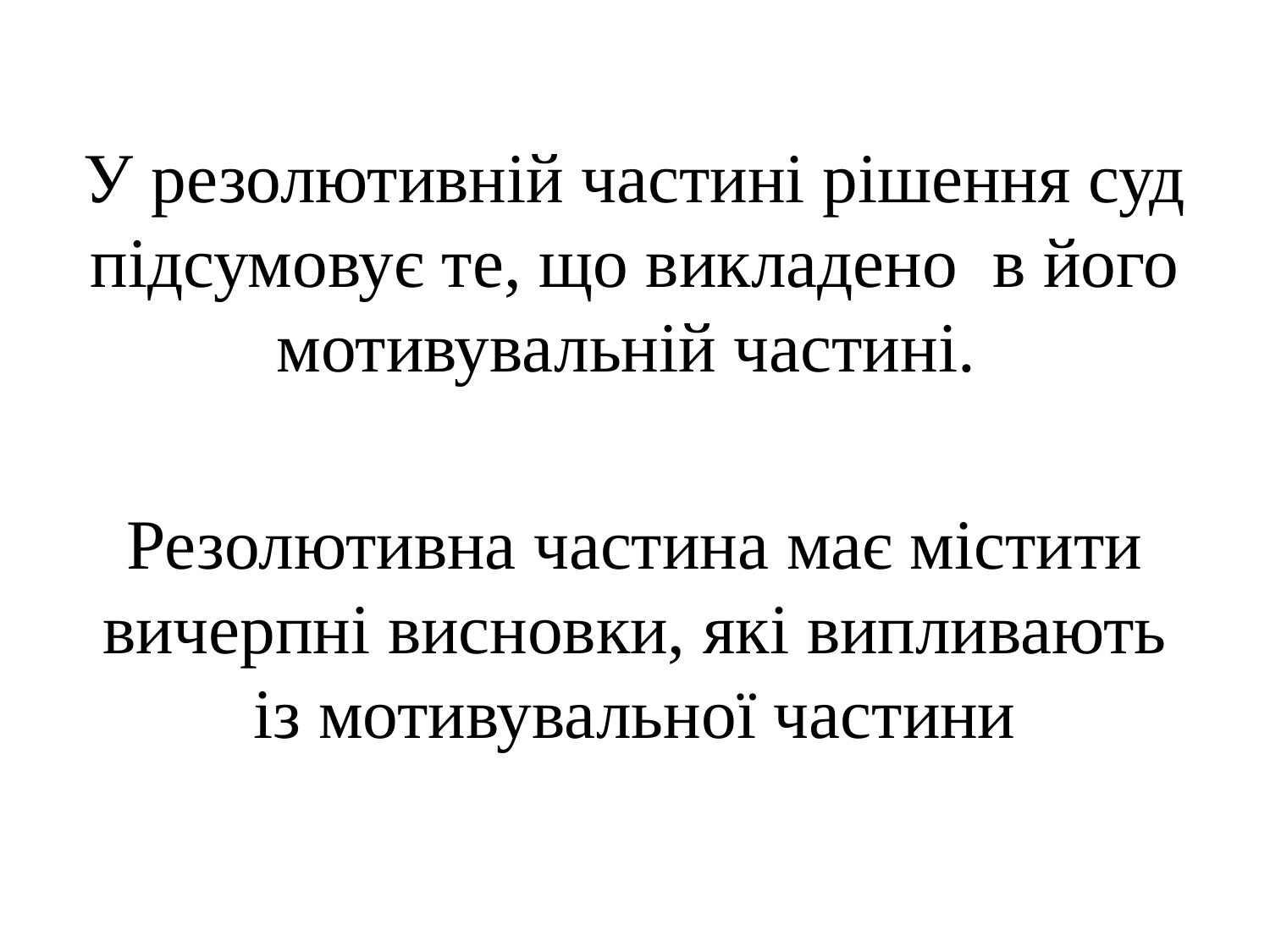

#
У резолютивній частині рішення суд підсумовує те, що викладено  в його мотивувальній частині.

Резолютивна частина має містити вичерпні висновки, які випливають із мотивувальної частини